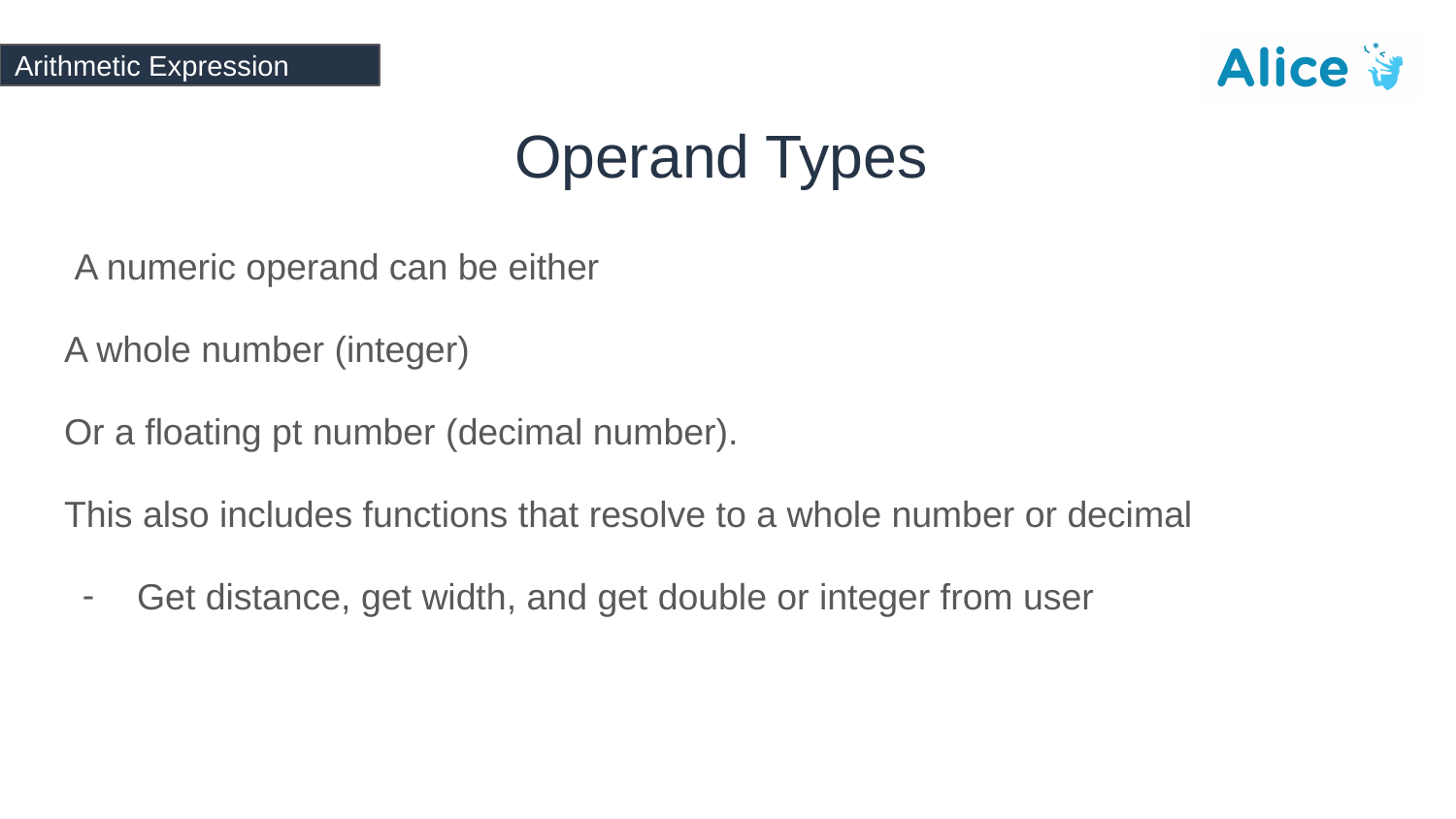

# Arithmetic Expression
Operand Types
 A numeric operand can be either
A whole number (integer)
Or a floating pt number (decimal number).
This also includes functions that resolve to a whole number or decimal
Get distance, get width, and get double or integer from user